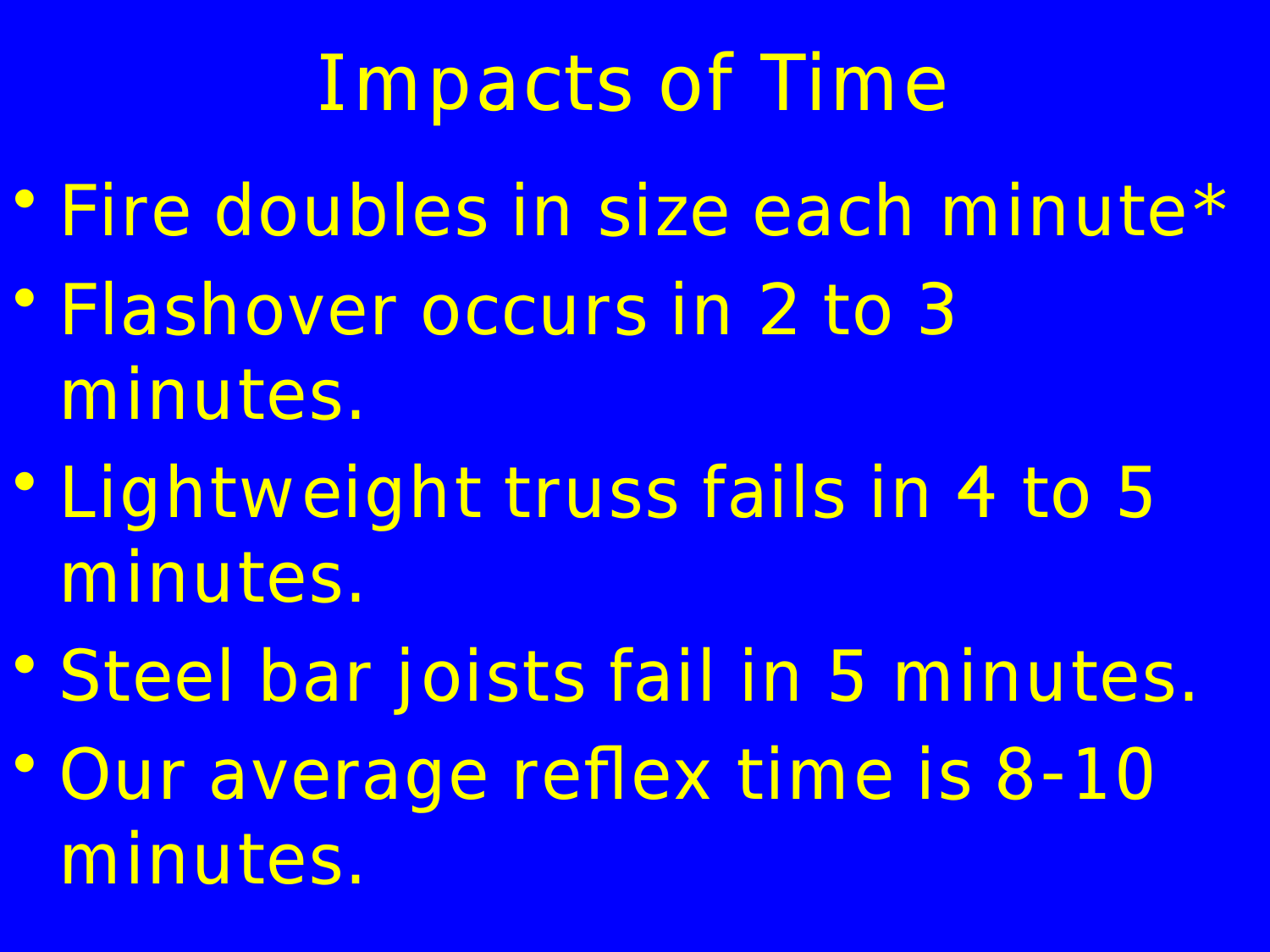

Impacts of Time
Fire doubles in size each minute*
Flashover occurs in 2 to 3 minutes.
Lightweight truss fails in 4 to 5 minutes.
Steel bar joists fail in 5 minutes.
Our average reflex time is 8-10 minutes.